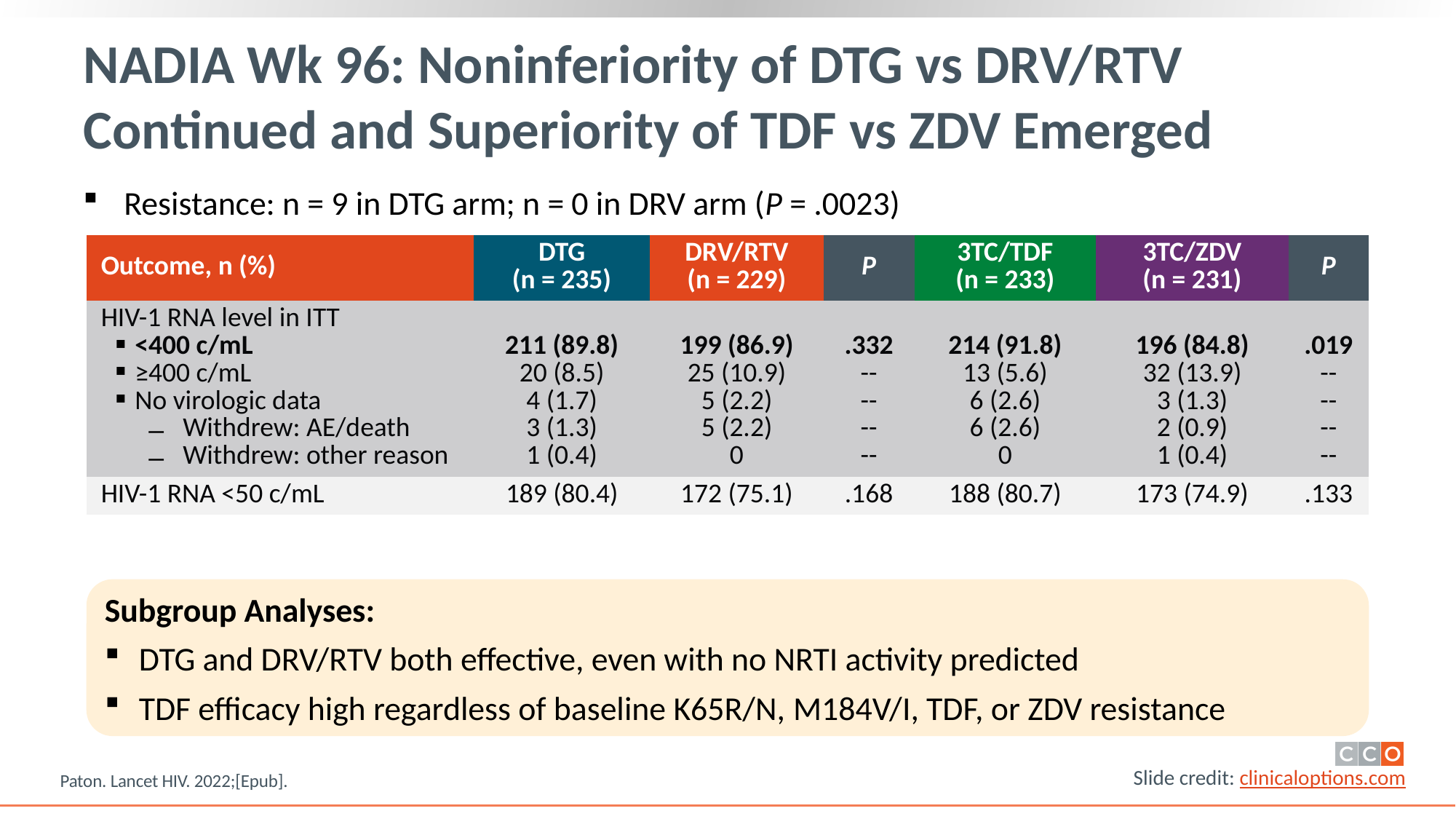

# NADIA Wk 96: Noninferiority of DTG vs DRV/RTV Continued and Superiority of TDF vs ZDV Emerged
Resistance: n = 9 in DTG arm; n = 0 in DRV arm (P = .0023)

| Outcome, n (%) | DTG (n = 235) | DRV/RTV (n = 229) | P | 3TC/TDF (n = 233) | 3TC/ZDV (n = 231) | P |
| --- | --- | --- | --- | --- | --- | --- |
| HIV-1 RNA level in ITT <400 c/mL ≥400 c/mL No virologic data Withdrew: AE/death Withdrew: other reason | 211 (89.8) 20 (8.5) 4 (1.7) 3 (1.3) 1 (0.4) | 199 (86.9) 25 (10.9) 5 (2.2) 5 (2.2) 0 | .332 -- -- -- -- | 214 (91.8) 13 (5.6) 6 (2.6) 6 (2.6) 0 | 196 (84.8) 32 (13.9) 3 (1.3) 2 (0.9) 1 (0.4) | .019 -- -- -- -- |
| HIV-1 RNA <50 c/mL | 189 (80.4) | 172 (75.1) | .168 | 188 (80.7) | 173 (74.9) | .133 |
Subgroup Analyses:
DTG and DRV/RTV both effective, even with no NRTI activity predicted
TDF efficacy high regardless of baseline K65R/N, M184V/I, TDF, or ZDV resistance
Paton. Lancet HIV. 2022;[Epub].